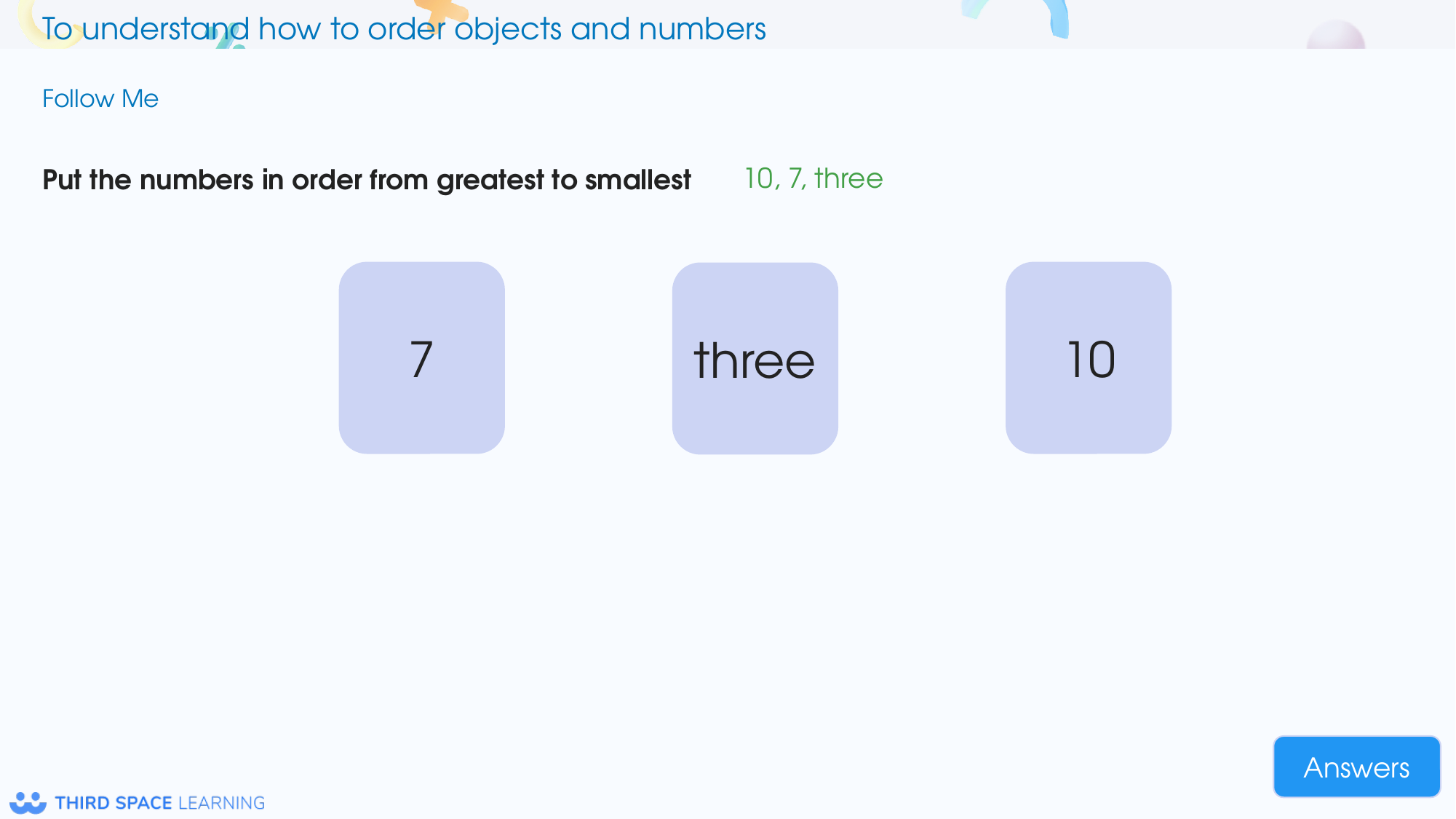

Follow Me
Put the numbers in order from greatest to smallest
10, 7, three
7
10
three
Answers